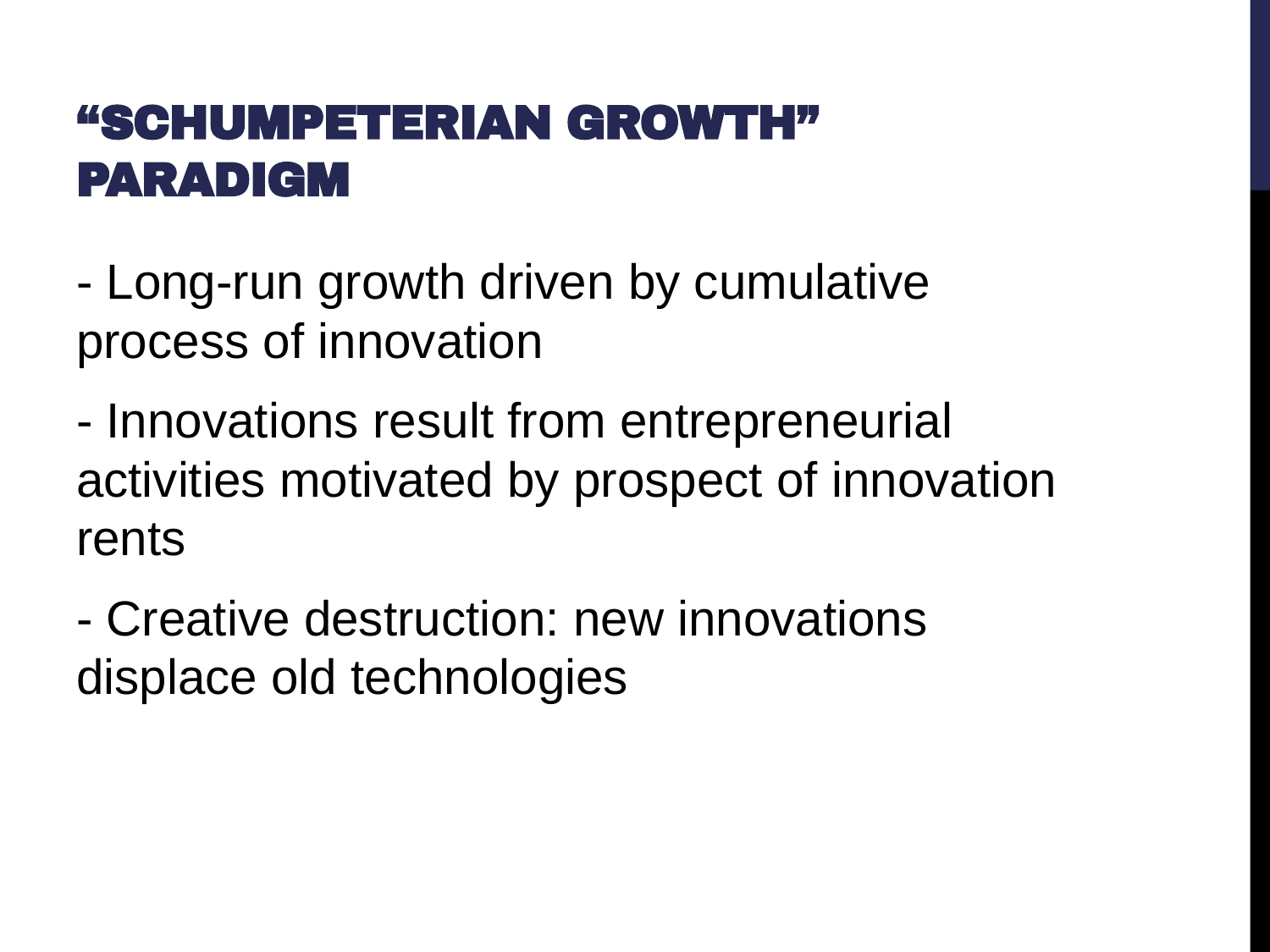

# “Schumpeterian growth” paradigm
- Long-run growth driven by cumulative process of innovation
- Innovations result from entrepreneurial activities motivated by prospect of innovation rents
- Creative destruction: new innovations displace old technologies